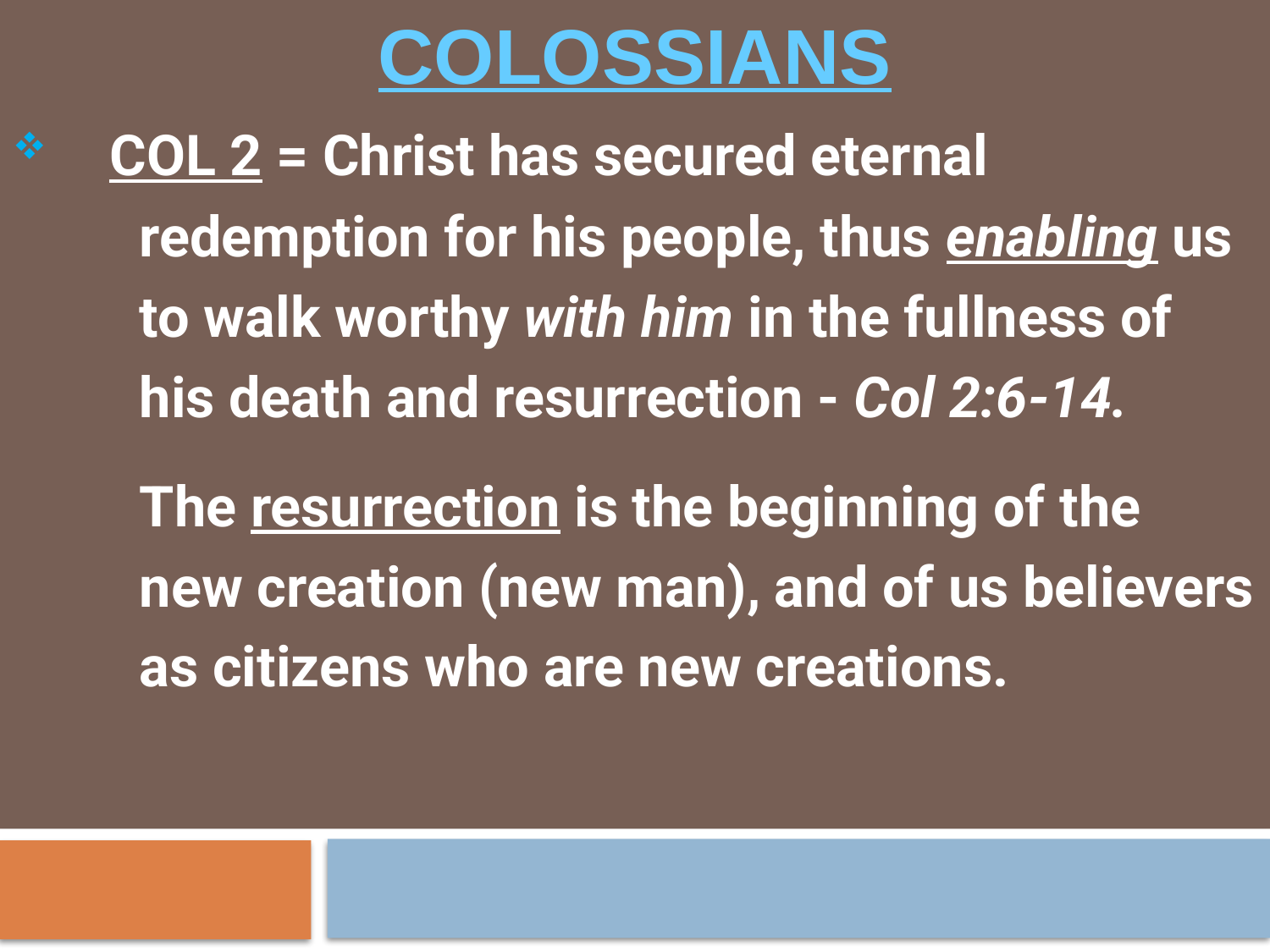

# COLOSSIANS
 COL 2 = Christ has secured eternal
	redemption for his people, thus enabling us
	to walk worthy with him in the fullness of
	his death and resurrection - Col 2:6-14.

	The resurrection is the beginning of the
	new creation (new man), and of us believers
	as citizens who are new creations.